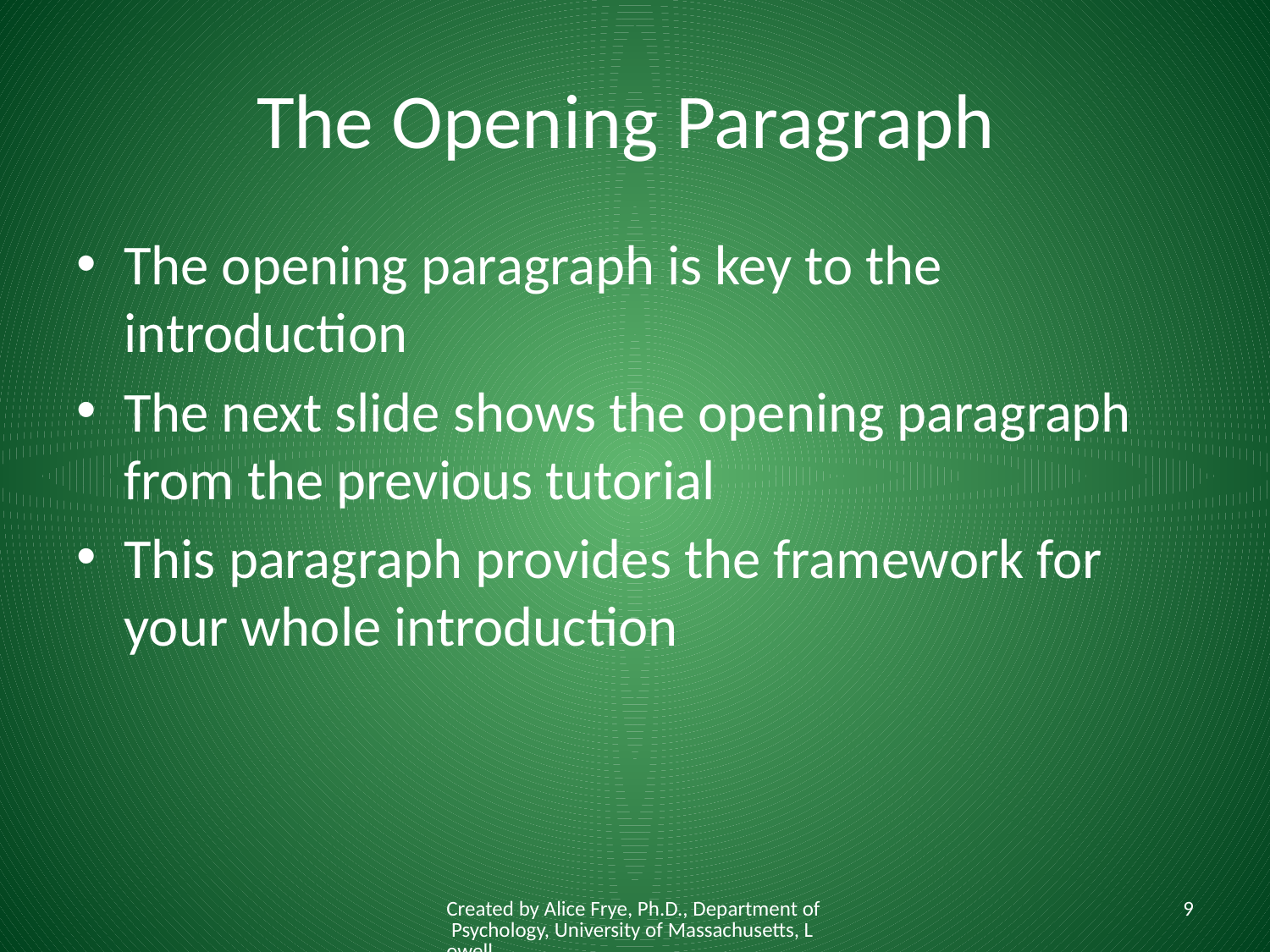

# The Opening Paragraph
The opening paragraph is key to the introduction
The next slide shows the opening paragraph from the previous tutorial
This paragraph provides the framework for your whole introduction
Created by Alice Frye, Ph.D., Department of Psychology, University of Massachusetts, Lowell
9